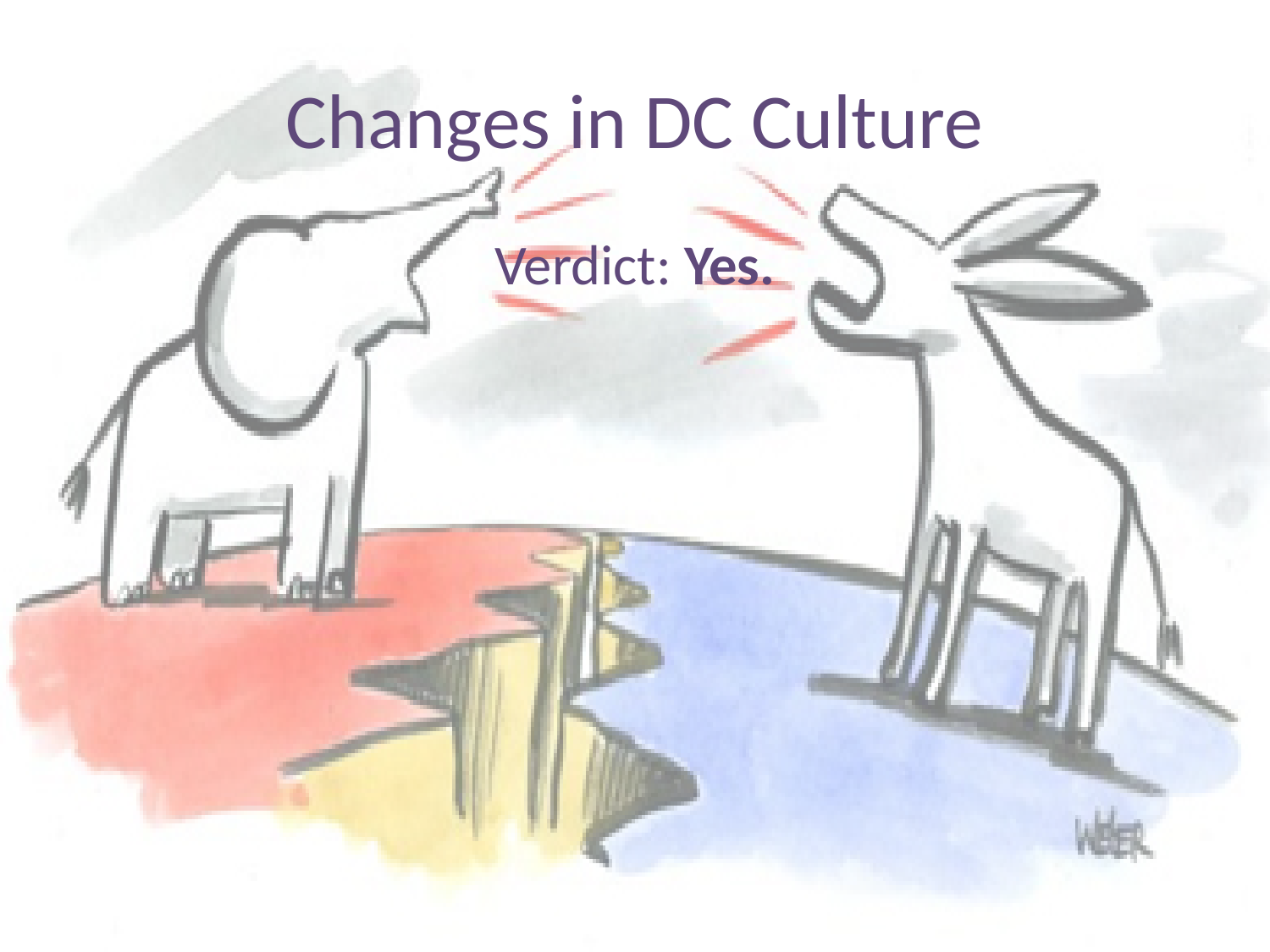

# Changes in DC Culture
Verdict: Yes.